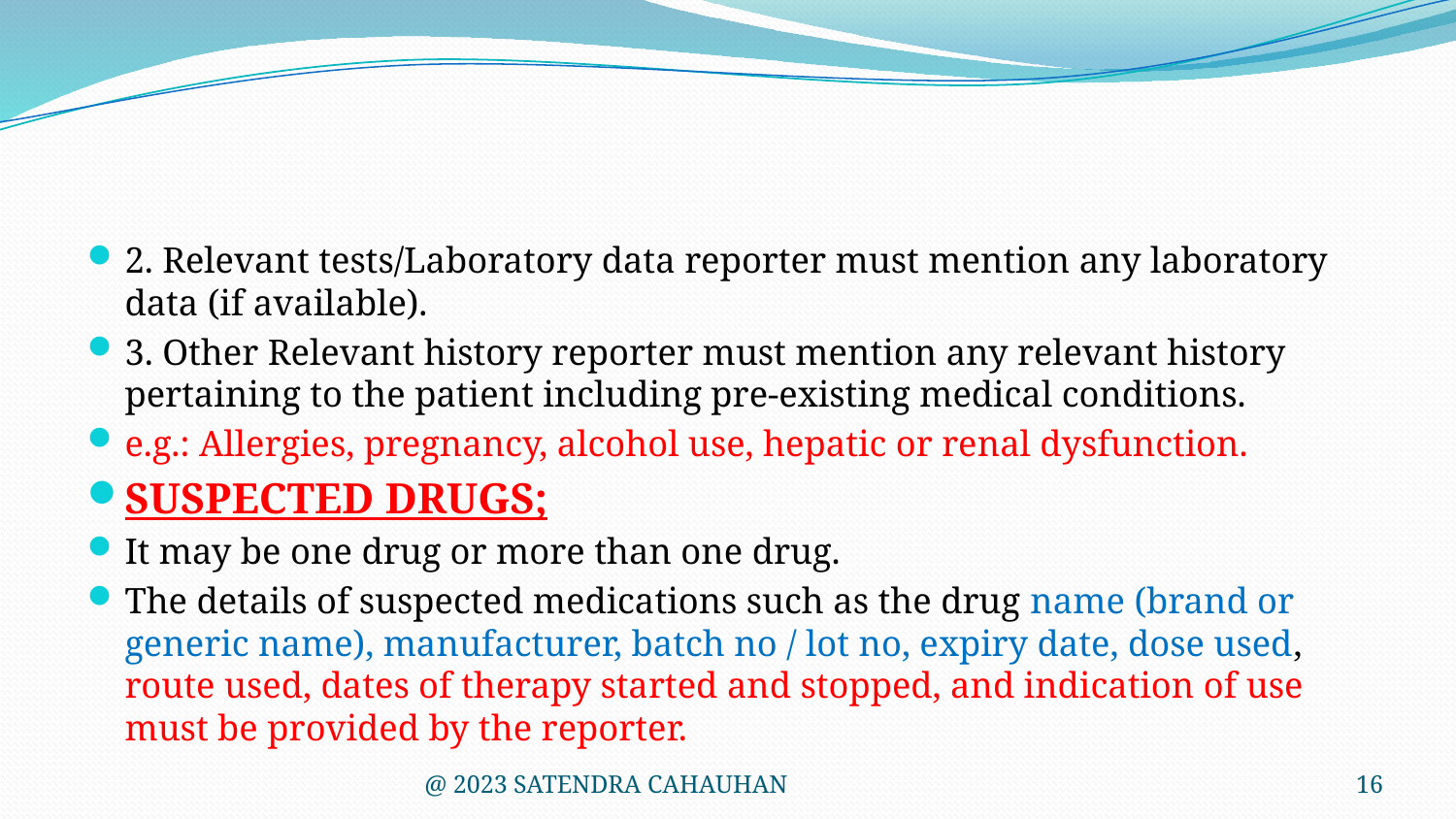

#
2. Relevant tests/Laboratory data reporter must mention any laboratory data (if available).
3. Other Relevant history reporter must mention any relevant history pertaining to the patient including pre-existing medical conditions.
e.g.: Allergies, pregnancy, alcohol use, hepatic or renal dysfunction.
SUSPECTED DRUGS;
It may be one drug or more than one drug.
The details of suspected medications such as the drug name (brand or generic name), manufacturer, batch no / lot no, expiry date, dose used, route used, dates of therapy started and stopped, and indication of use must be provided by the reporter.
@ 2023 SATENDRA CAHAUHAN
16